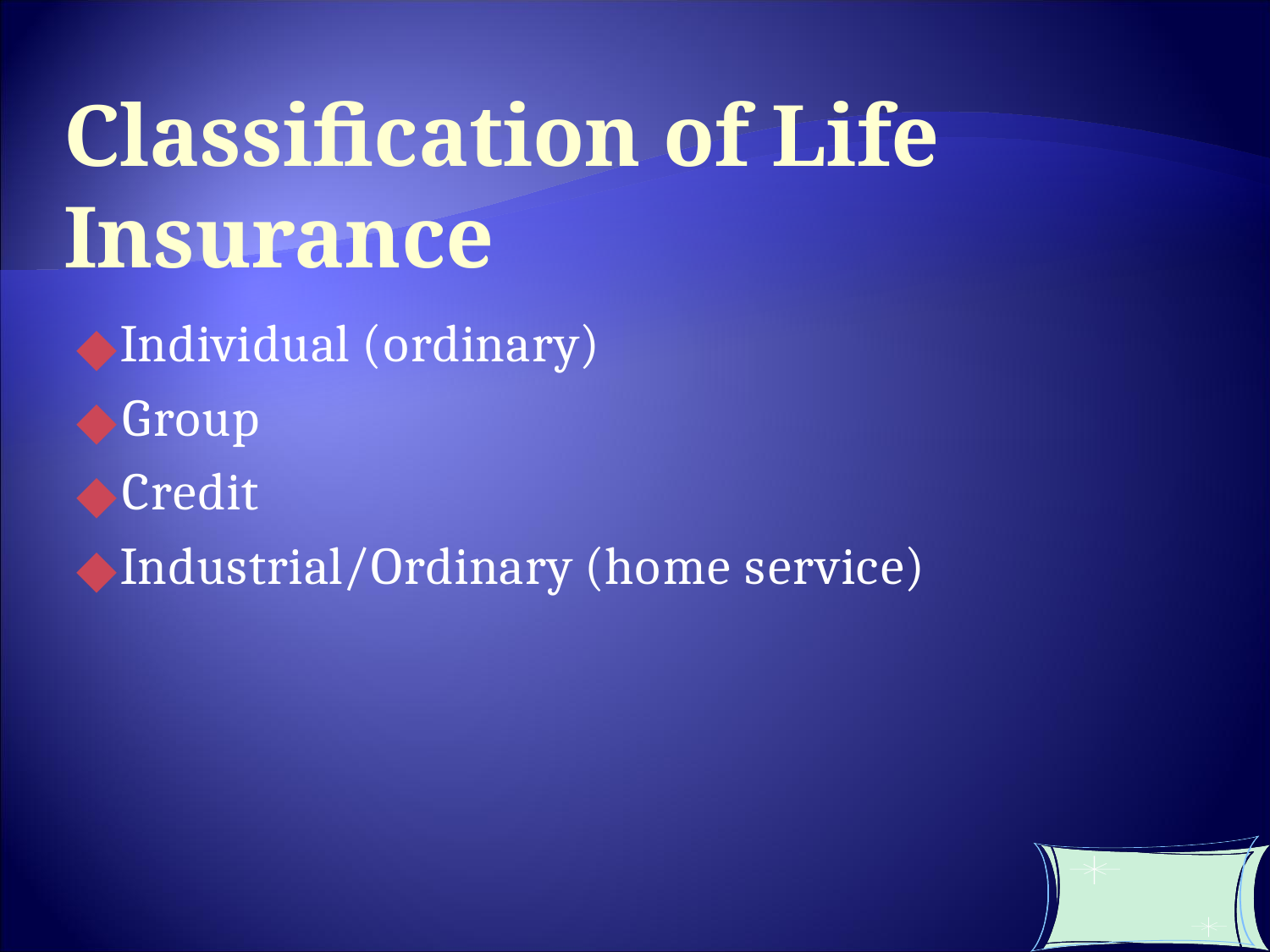

Classification of Life Insurance
Individual (ordinary)
Group
Credit
Industrial/Ordinary (home service)